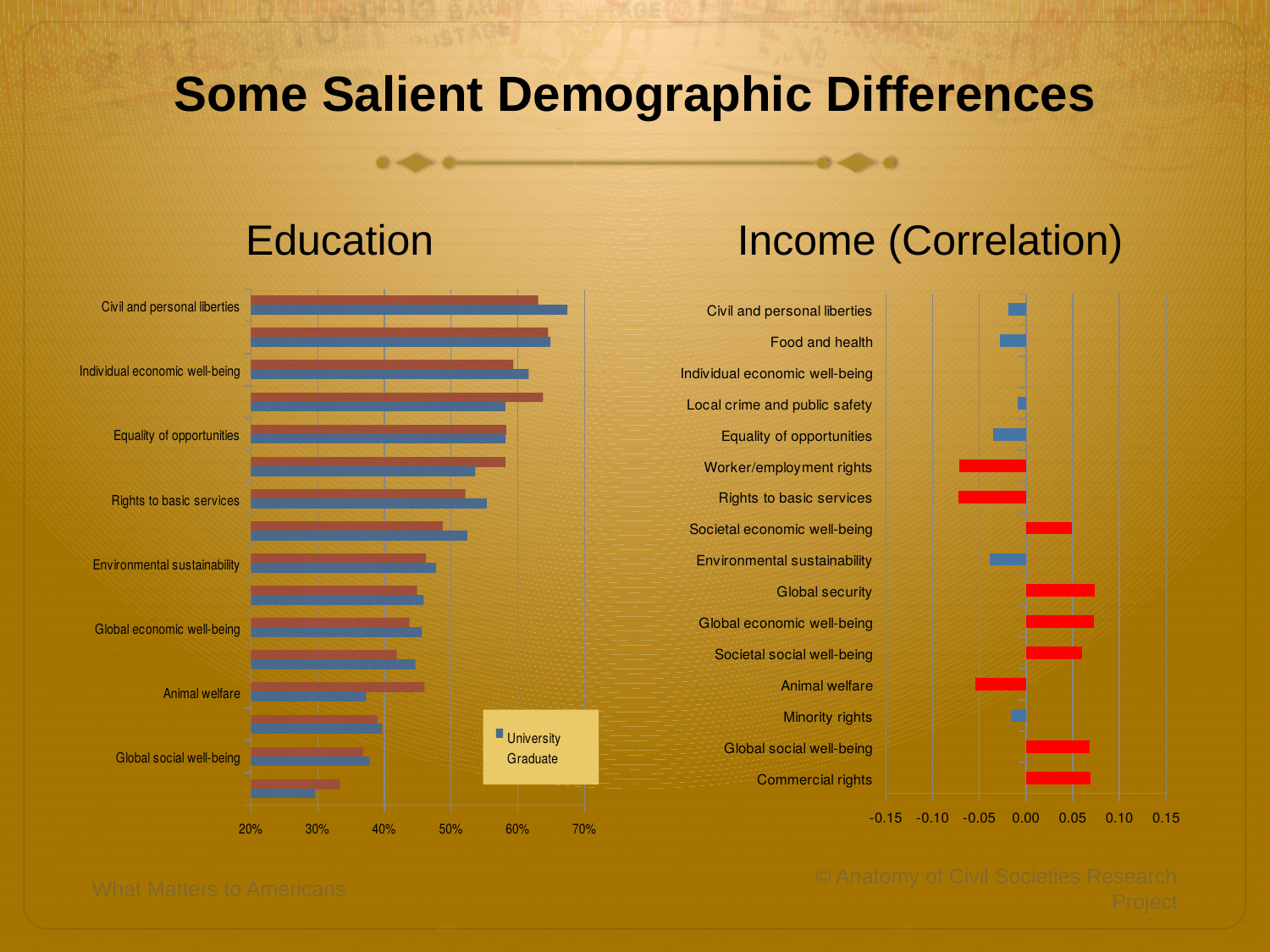

# Some Salient Demographic Differences
Education
Income (Correlation)

### Chart

| Category | High School or Less | University Graduate |
|---|---|---|
| Civil and personal liberties | 0.6306 | 0.6743 |
| Food and health | 0.6456 | 0.6488 |
| Individual economic well-being | 0.5933 | 0.6163 |
| Local crime and public safety | 0.6379 | 0.5814 |
| Equality of opportunities | 0.5827 | 0.5817 |
| Worker/employment rights | 0.5815 | 0.5364 |
| Rights to basic services | 0.5215 | 0.5535 |
| Societal economic well-being | 0.4874 | 0.5242 |
| Environmental sustainability | 0.4623 | 0.4775 |
| Global security | 0.4491 | 0.459 |
| Global economic well-being | 0.4378 | 0.4559 |
| Societal social well-being | 0.4185 | 0.4466 |
| Animal welfare | 0.4601 | 0.3727 |
| Minority rights | 0.3896 | 0.3965 |
| Global social well-being | 0.3683 | 0.3778 |
| Commercial rights | 0.3337 | 0.296 |

### Chart

| Category | Income |
|---|---|
| Civil and personal liberties | -0.0193071631995541 |
| Food and health | -0.027594949444389 |
| Individual economic well-being | -0.00138302616839818 |
| Local crime and public safety | -0.00871863592658294 |
| Equality of opportunities | -0.0348240774636796 |
| Worker/employment rights | -0.0715113790321467 |
| Rights to basic services | -0.0725340555152231 |
| Societal economic well-being | 0.0492831169384268 |
| Environmental sustainability | -0.0386115246887941 |
| Global security | 0.0733438565853593 |
| Global economic well-being | 0.0729557515923025 |
| Societal social well-being | 0.059886427017471 |
| Animal welfare | -0.054049871756567 |
| Minority rights | -0.0161229416893471 |
| Global social well-being | 0.0679392625369546 |
| Commercial rights | 0.0687155059839522 |
What Matters to Americans
© Anatomy of Civil Societies Research Project